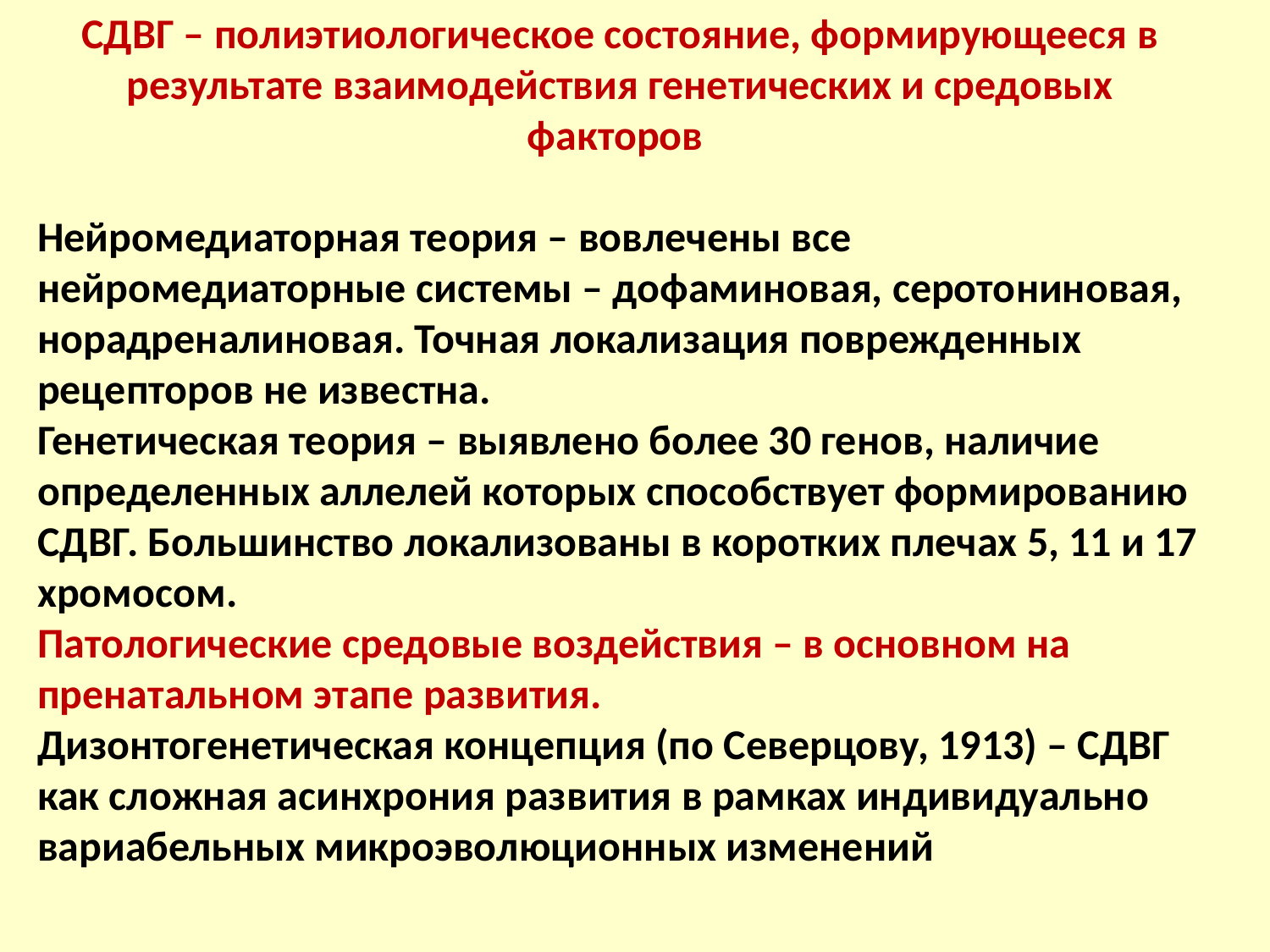

СДВГ – полиэтиологическое состояние, формирующееся в результате взаимодействия генетических и средовых факторов

Нейромедиаторная теория – вовлечены все нейромедиаторные системы – дофаминовая, серотониновая, норадреналиновая. Точная локализация поврежденных рецепторов не известна.
Генетическая теория – выявлено более 30 генов, наличие определенных аллелей которых способствует формированию СДВГ. Большинство локализованы в коротких плечах 5, 11 и 17 хромосом.
Патологические средовые воздействия – в основном на пренатальном этапе развития.
Дизонтогенетическая концепция (по Северцову, 1913) – СДВГ как сложная асинхрония развития в рамках индивидуально вариабельных микроэволюционных изменений